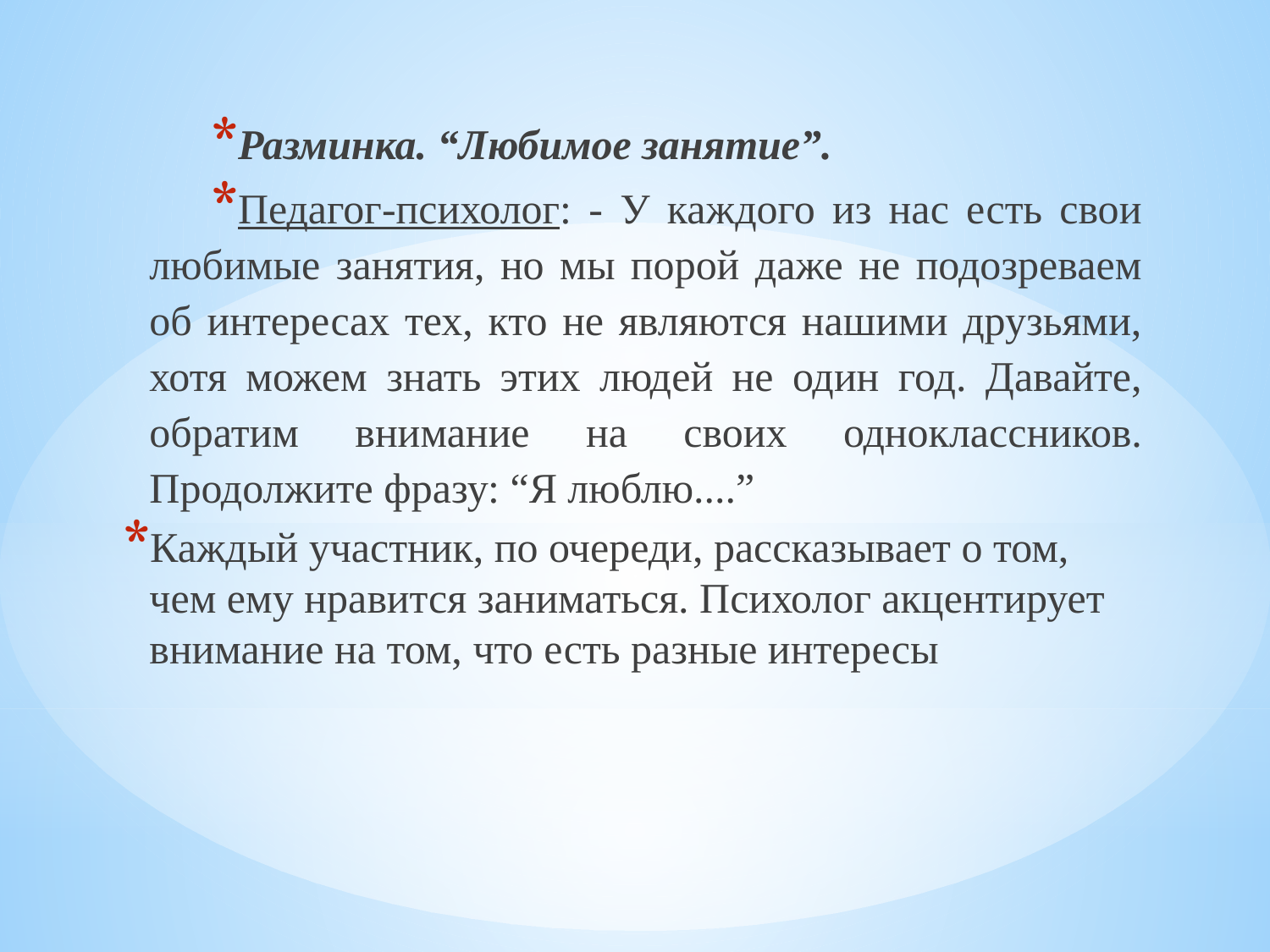

Разминка. “Любимое занятие”.
Педагог-психолог: - У каждого из нас есть свои любимые занятия, но мы порой даже не подозреваем об интересах тех, кто не являются нашими друзьями, хотя можем знать этих людей не один год. Давайте, обратим внимание на своих одноклассников. Продолжите фразу: “Я люблю....”
Каждый участник, по очереди, рассказывает о том, чем ему нравится заниматься. Психолог акцентирует внимание на том, что есть разные интересы